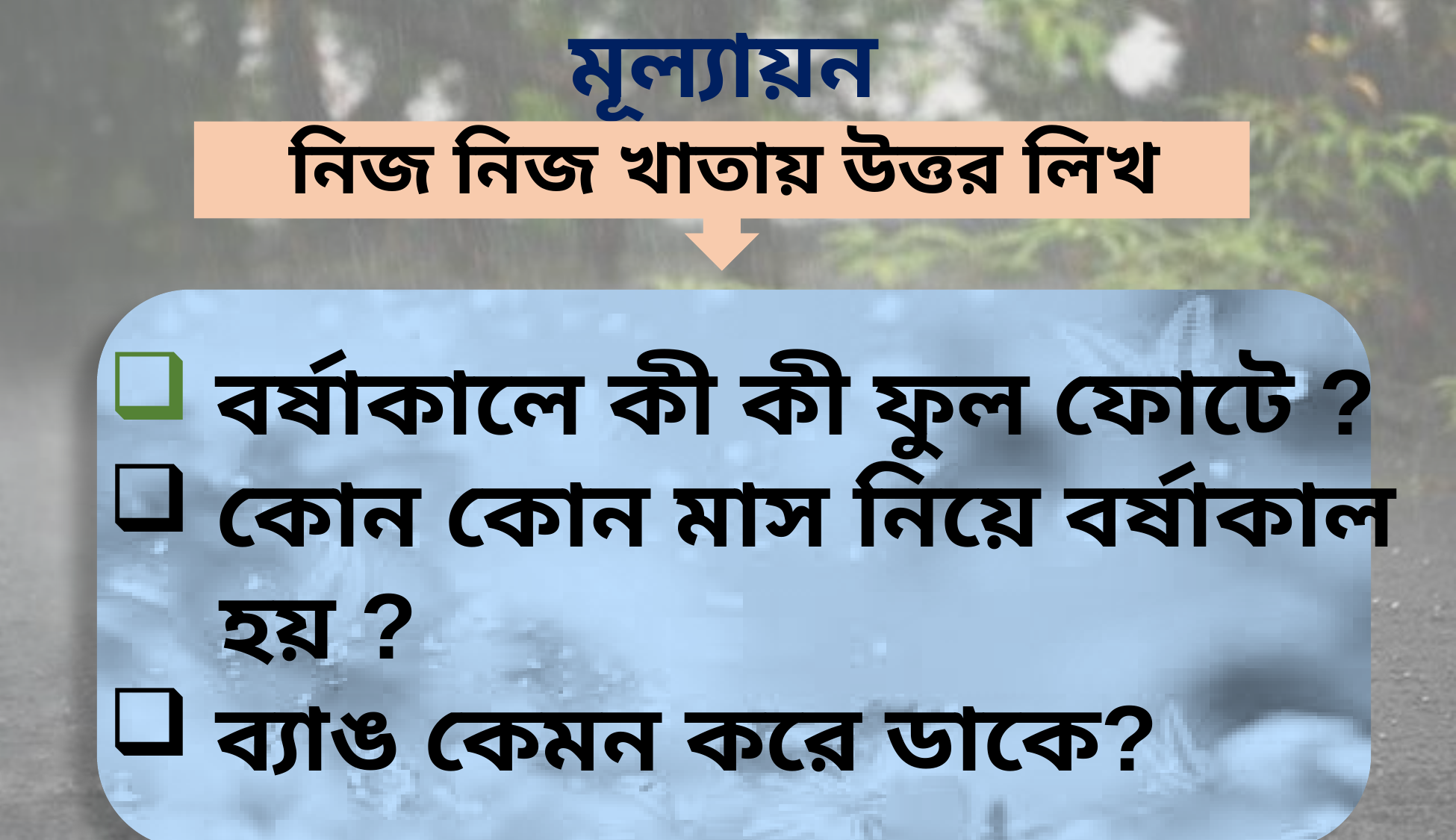

মূল্যায়ন

নিজ নিজ খাতায় উত্তর লিখ

 বর্ষাকালে কী কী ফুল ফোটে ?
 কোন কোন মাস নিয়ে বর্ষাকাল 	হয় ?
 ব্যাঙ কেমন করে ডাকে?